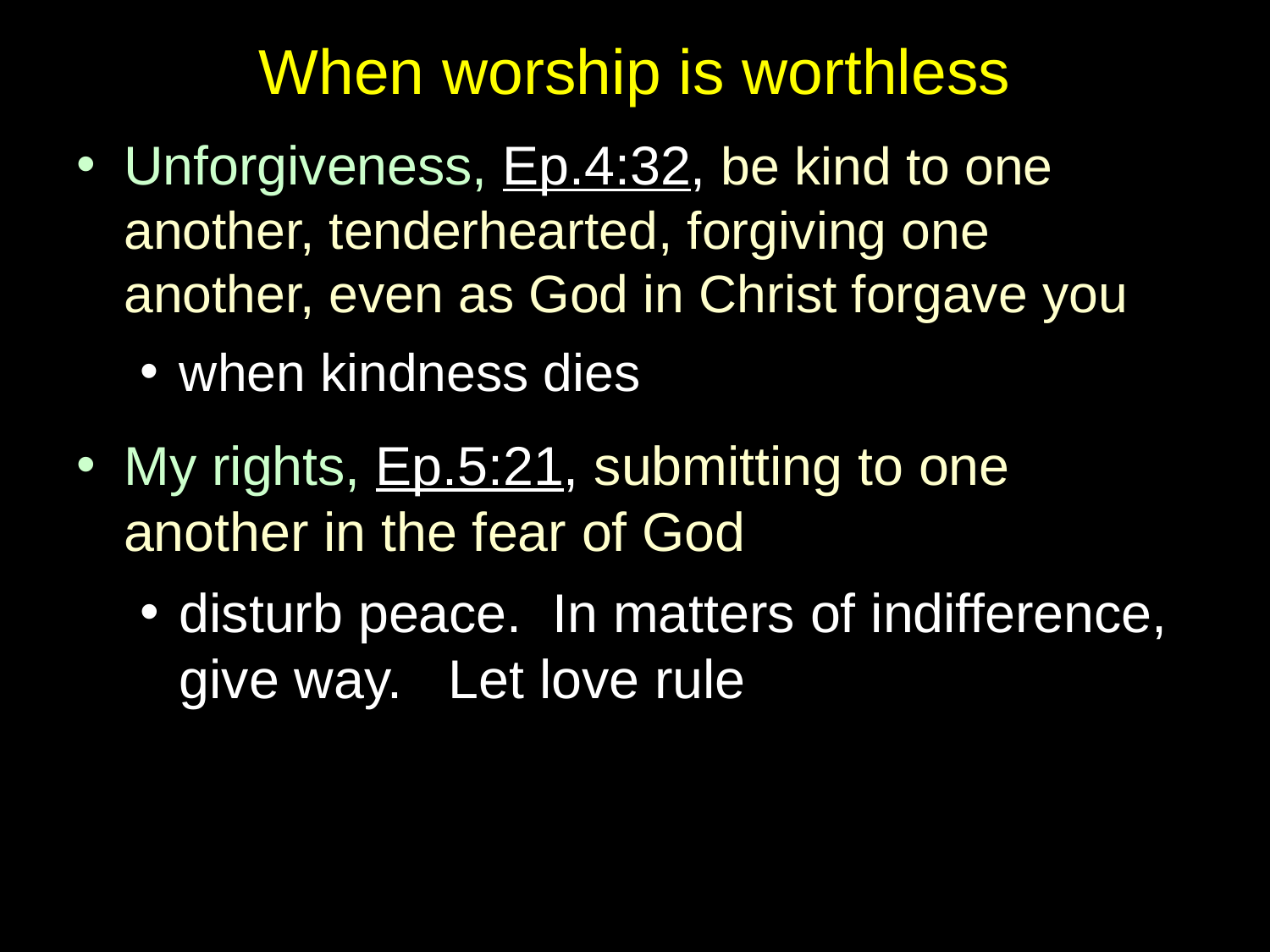

# When worship is worthless
Unforgiveness, Ep.4:32, be kind to one another, tenderhearted, forgiving one another, even as God in Christ forgave you
when kindness dies
My rights, Ep.5:21, submitting to one another in the fear of God
disturb peace.  In matters of indifference, give way.   Let love rule